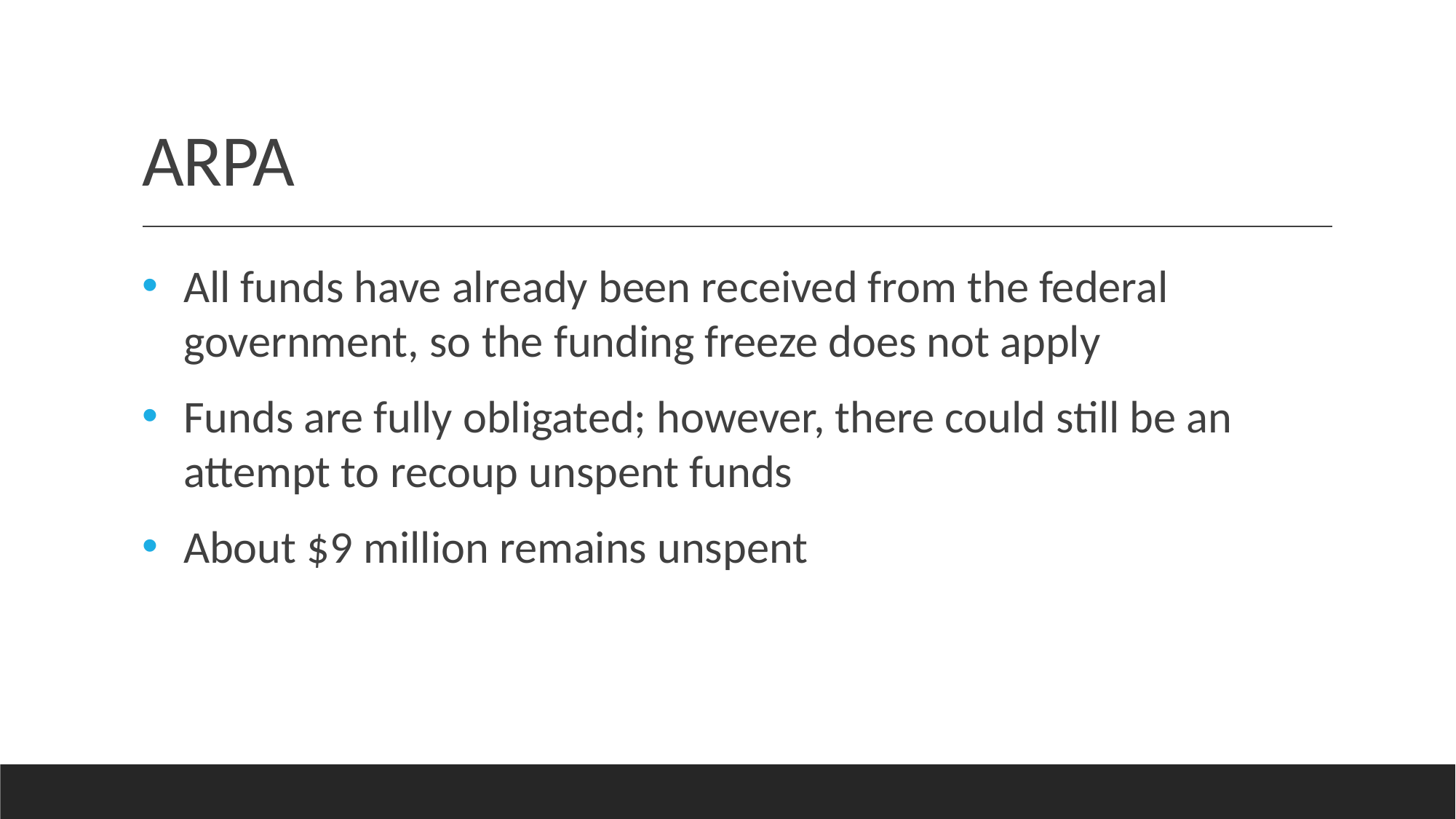

# ARPA
All funds have already been received from the federal government, so the funding freeze does not apply
Funds are fully obligated; however, there could still be an attempt to recoup unspent funds
About $9 million remains unspent